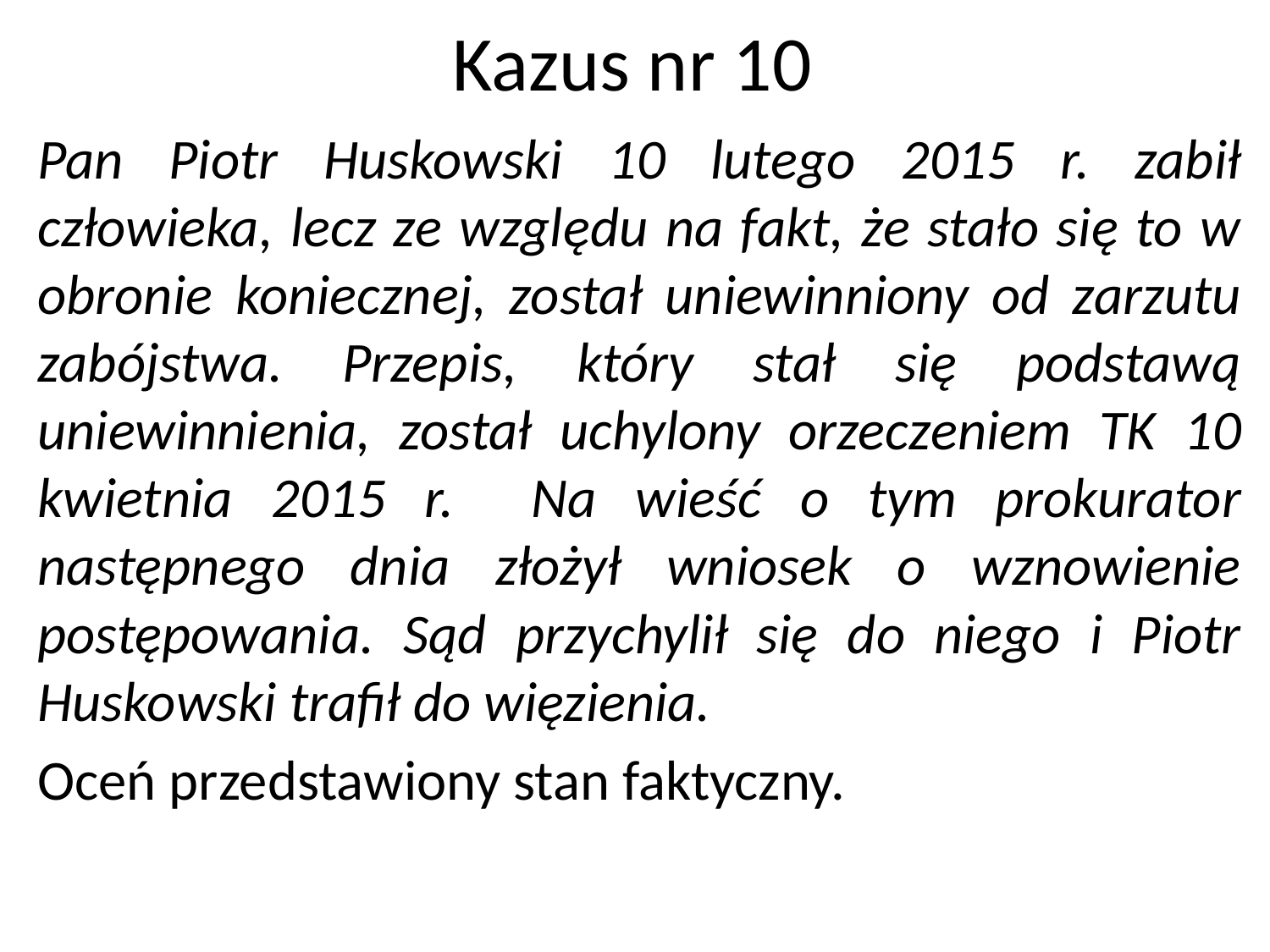

# Kazus nr 10
Pan Piotr Huskowski 10 lutego 2015 r. zabił człowieka, lecz ze względu na fakt, że stało się to w obronie koniecznej, został uniewinniony od zarzutu zabójstwa. Przepis, który stał się podstawą uniewinnienia, został uchylony orzeczeniem TK 10 kwietnia 2015 r.  Na wieść o tym prokurator następnego dnia złożył wniosek o wznowienie postępowania. Sąd przychylił się do niego i Piotr Huskowski trafił do więzienia.
Oceń przedstawiony stan faktyczny.